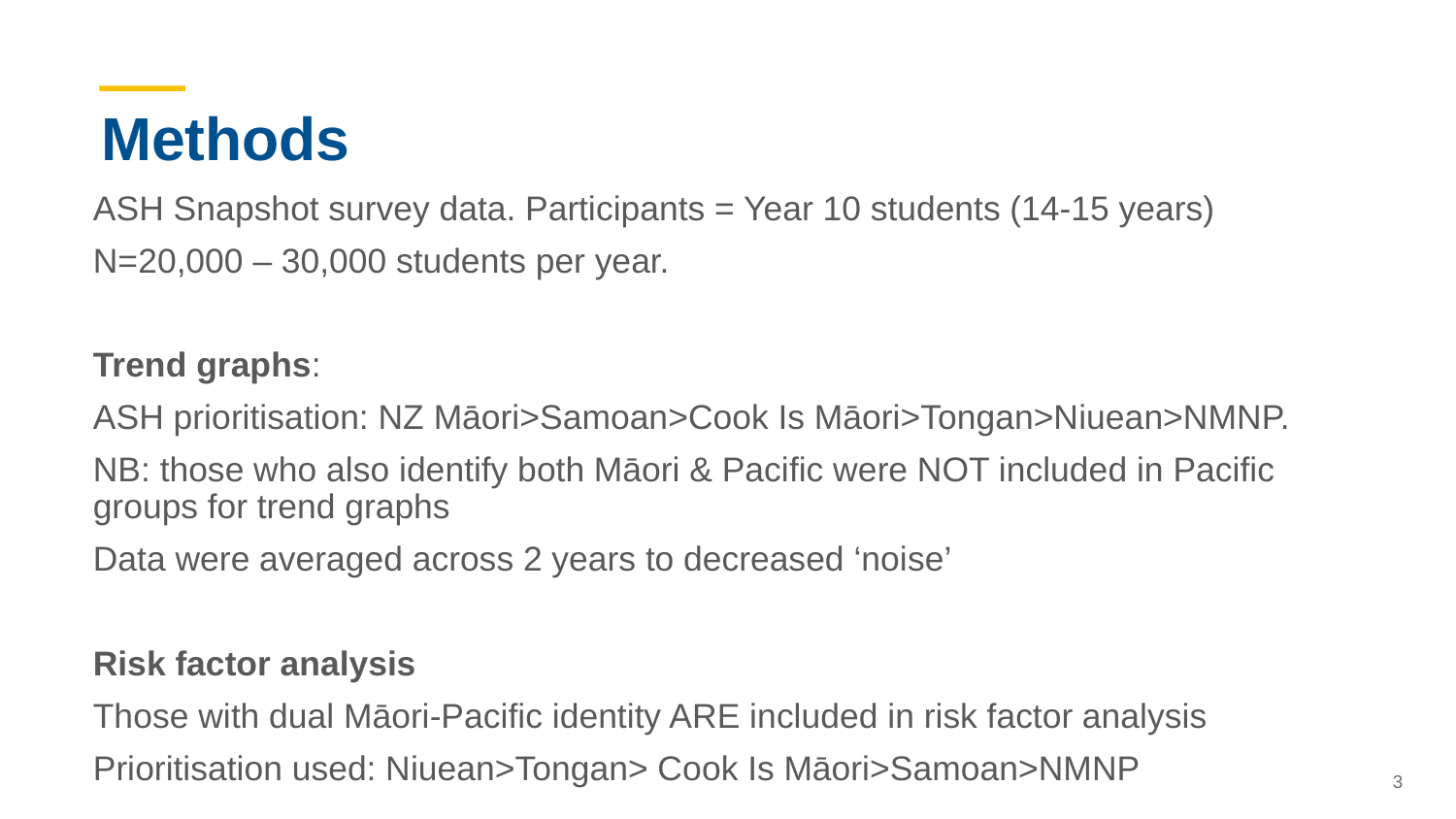

# Methods
ASH Snapshot survey data. Participants = Year 10 students (14-15 years)
N=20,000 – 30,000 students per year.

Trend graphs:
ASH prioritisation: NZ Māori>Samoan>Cook Is Māori>Tongan>Niuean>NMNP.
NB: those who also identify both Māori & Pacific were NOT included in Pacific groups for trend graphs
Data were averaged across 2 years to decreased ‘noise’

Risk factor analysis
Those with dual Māori-Pacific identity ARE included in risk factor analysis
Prioritisation used: Niuean>Tongan> Cook Is Māori>Samoan>NMNP

3